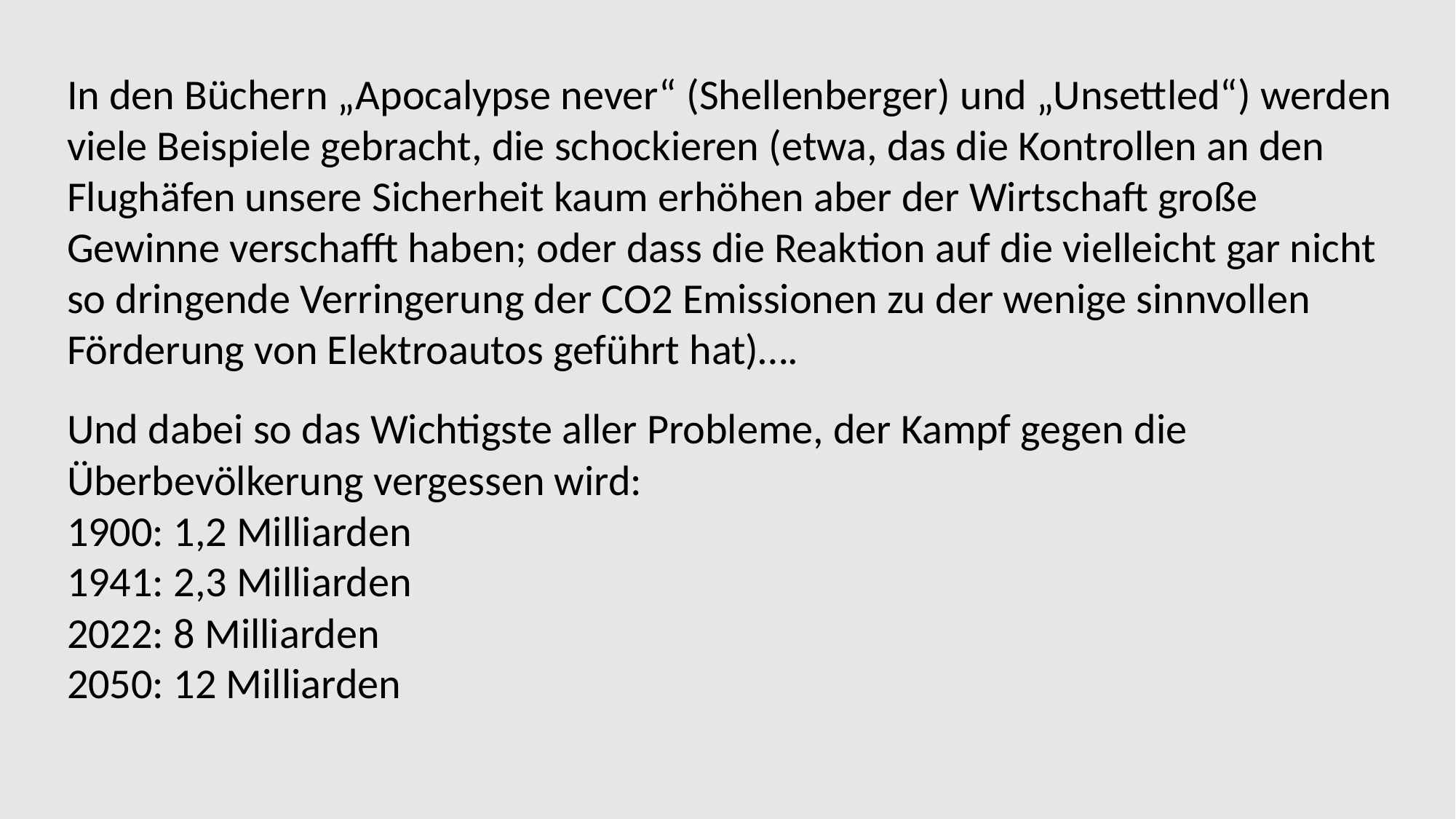

In den Büchern „Apocalypse never“ (Shellenberger) und „Unsettled“) werden viele Beispiele gebracht, die schockieren (etwa, das die Kontrollen an den Flughäfen unsere Sicherheit kaum erhöhen aber der Wirtschaft große Gewinne verschafft haben; oder dass die Reaktion auf die vielleicht gar nicht so dringende Verringerung der CO2 Emissionen zu der wenige sinnvollen Förderung von Elektroautos geführt hat)….

Und dabei so das Wichtigste aller Probleme, der Kampf gegen die Überbevölkerung vergessen wird:
1900: 1,2 Milliarden
1941: 2,3 Milliarden
2022: 8 Milliarden
2050: 12 Milliarden